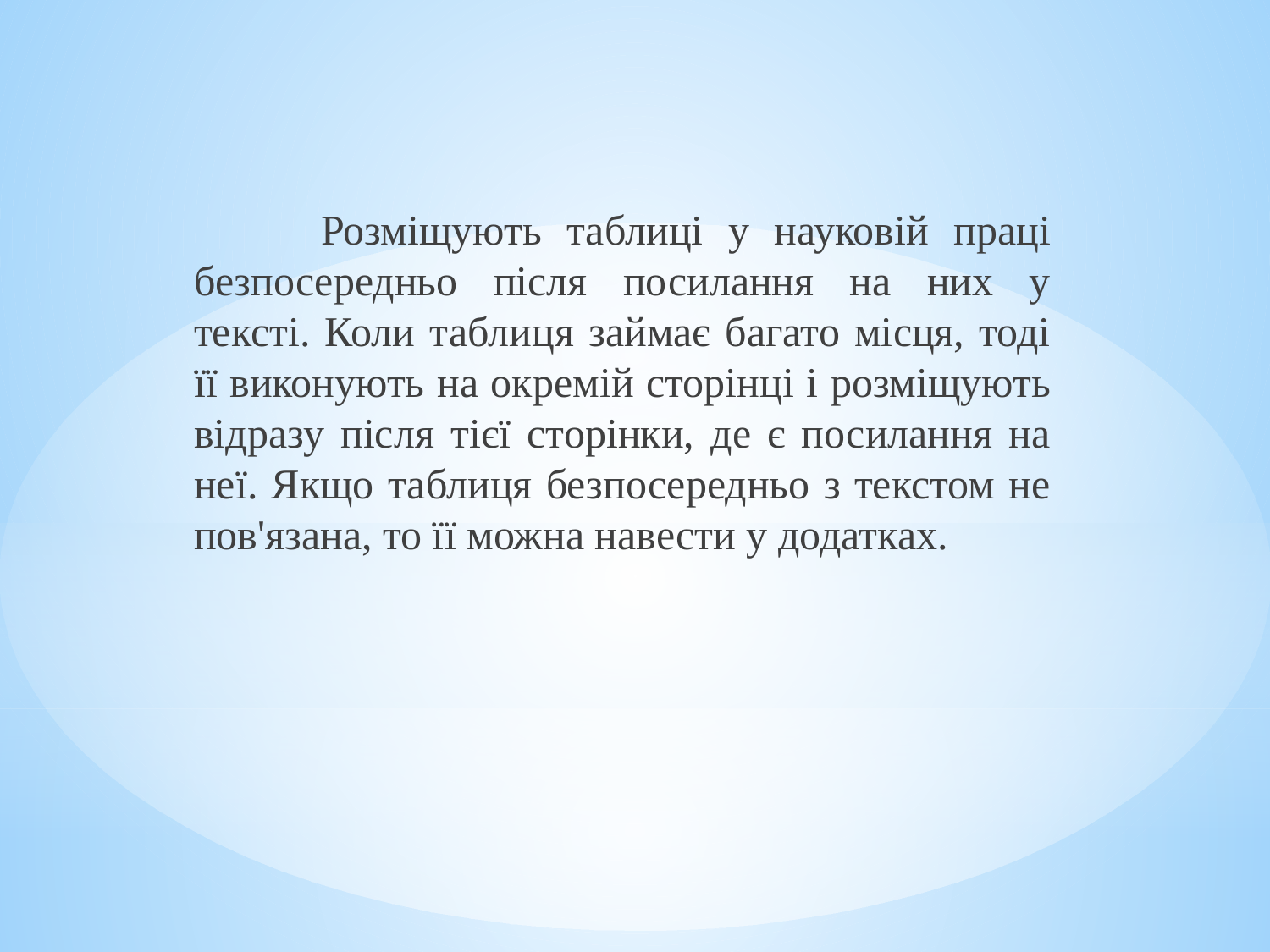

Розміщують таблиці у науковій праці безпосередньо після посилання на них у тексті. Коли таблиця займає багато місця, тоді її виконують на окремій сторінці і розміщують відразу після тієї сторінки, де є посилання на неї. Якщо таблиця безпосередньо з текстом не пов'язана, то її можна навести у додатках.